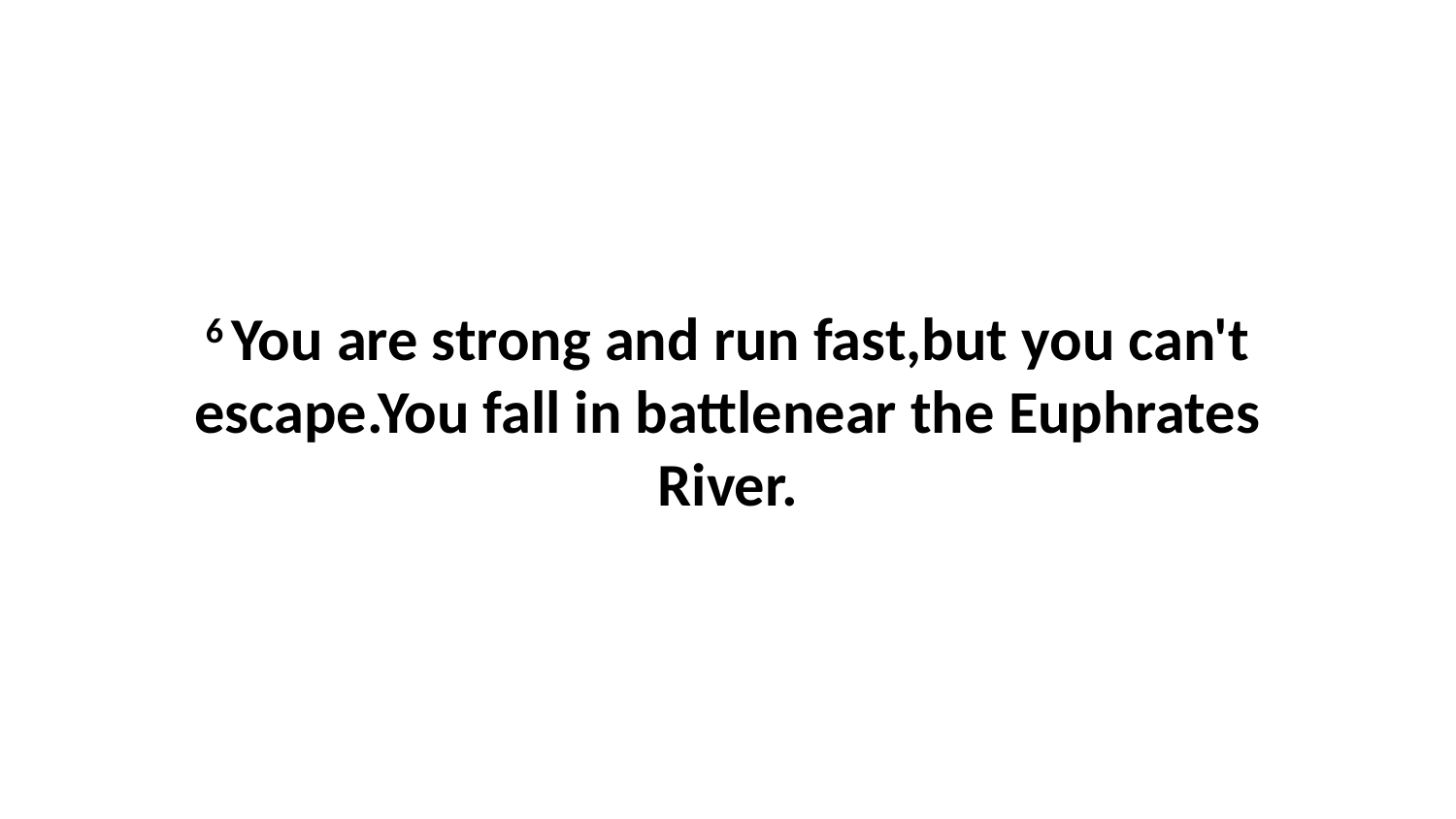

6 You are strong and run fast,but you can't escape.You fall in battlenear the Euphrates River.